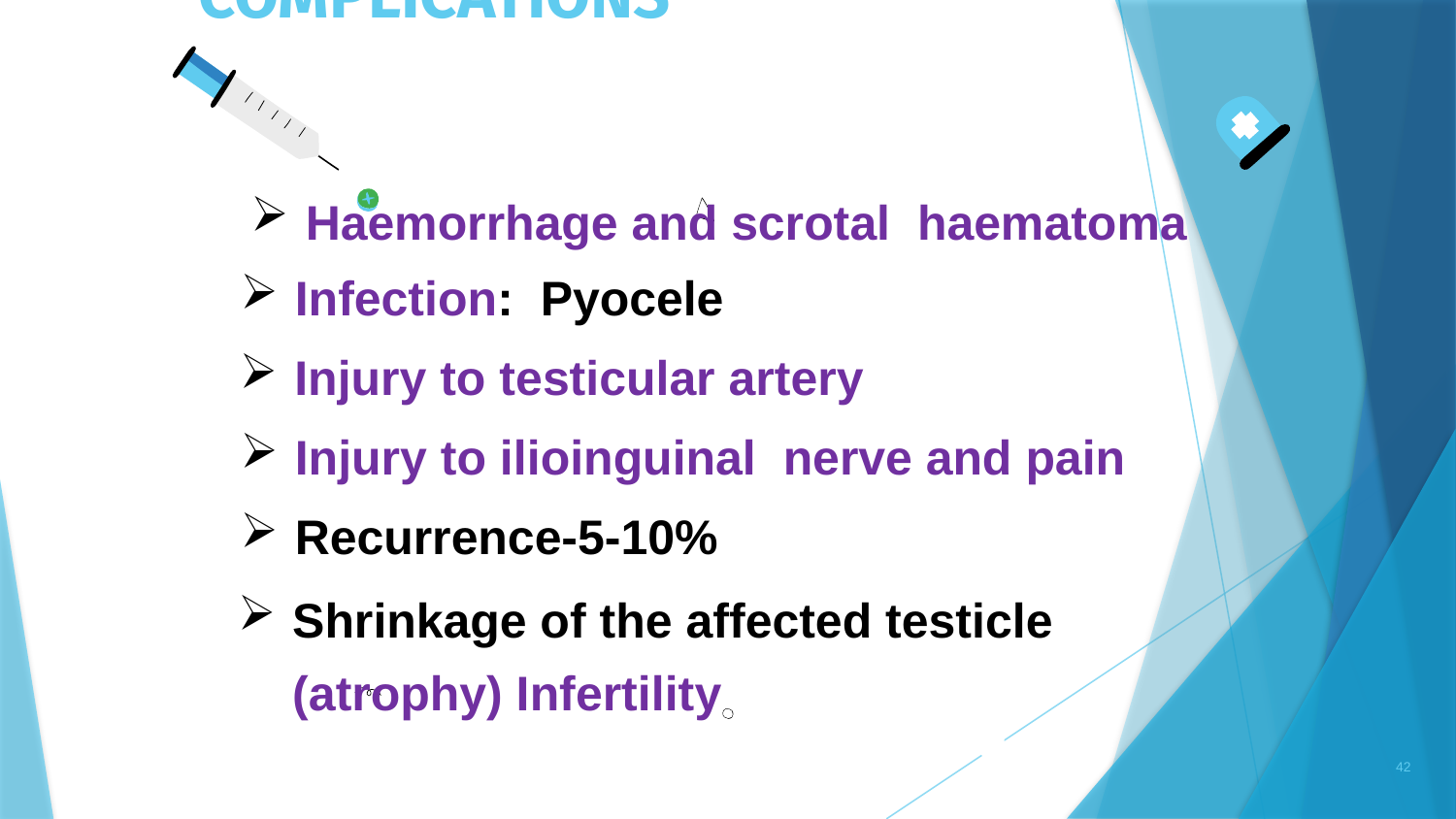

# COMPLICATIONS

Haemorrhage and scrotal  haematoma
Infection:  Pyocele
Injury to testicular artery
Injury to ilioinguinal  nerve and pain
Recurrence-5-10%
Shrinkage of the affected testicle (atrophy) Infertility

42